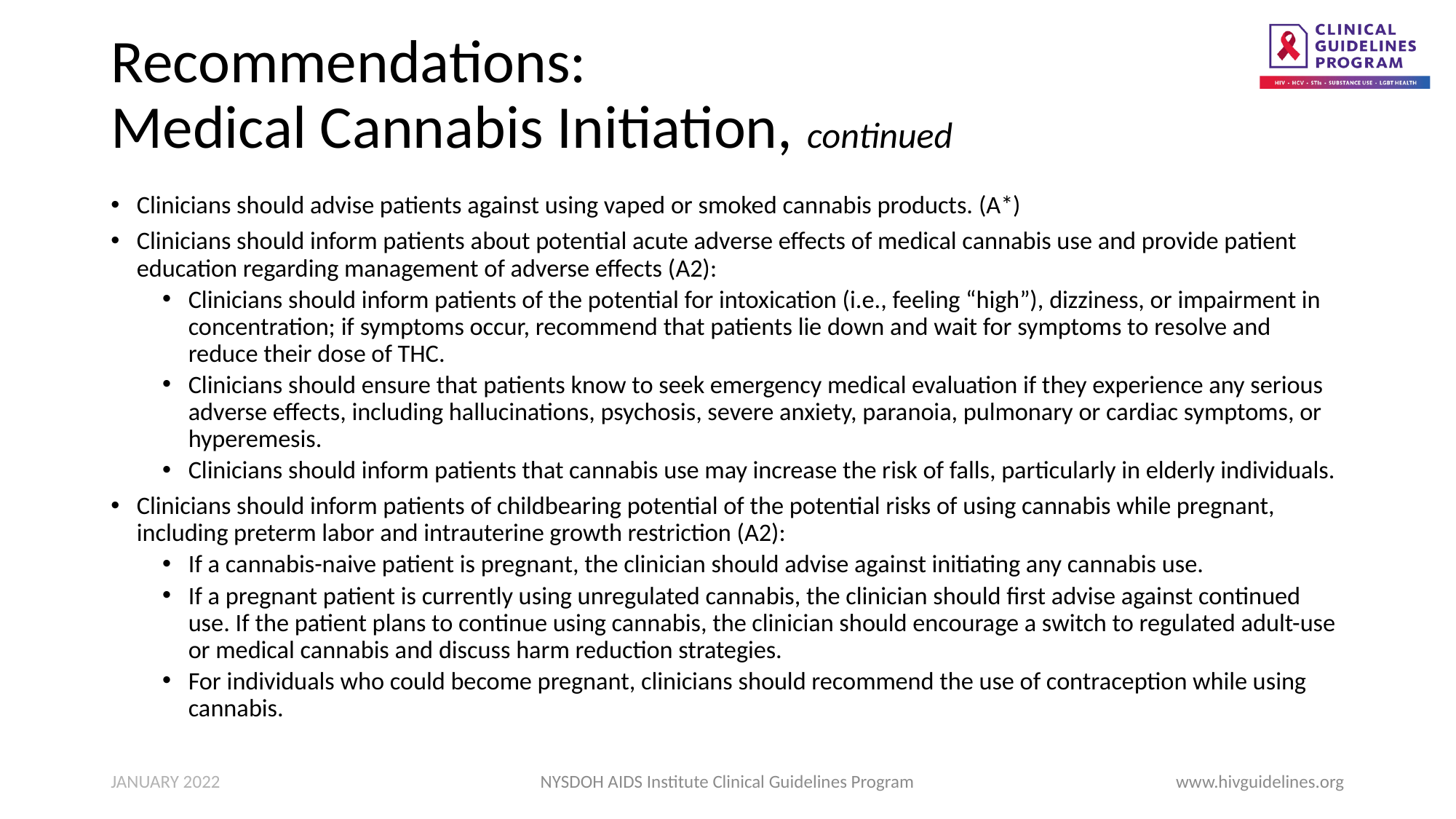

# Recommendations: Medical Cannabis Initiation, continued
Clinicians should advise patients against using vaped or smoked cannabis products. (A*)
Clinicians should inform patients about potential acute adverse effects of medical cannabis use and provide patient education regarding management of adverse effects (A2):
Clinicians should inform patients of the potential for intoxication (i.e., feeling “high”), dizziness, or impairment in concentration; if symptoms occur, recommend that patients lie down and wait for symptoms to resolve and reduce their dose of THC.
Clinicians should ensure that patients know to seek emergency medical evaluation if they experience any serious adverse effects, including hallucinations, psychosis, severe anxiety, paranoia, pulmonary or cardiac symptoms, or hyperemesis.
Clinicians should inform patients that cannabis use may increase the risk of falls, particularly in elderly individuals.
Clinicians should inform patients of childbearing potential of the potential risks of using cannabis while pregnant, including preterm labor and intrauterine growth restriction (A2):
If a cannabis-naive patient is pregnant, the clinician should advise against initiating any cannabis use.
If a pregnant patient is currently using unregulated cannabis, the clinician should first advise against continued use. If the patient plans to continue using cannabis, the clinician should encourage a switch to regulated adult-use or medical cannabis and discuss harm reduction strategies.
For individuals who could become pregnant, clinicians should recommend the use of contraception while using cannabis.
JANUARY 2022
NYSDOH AIDS Institute Clinical Guidelines Program
www.hivguidelines.org